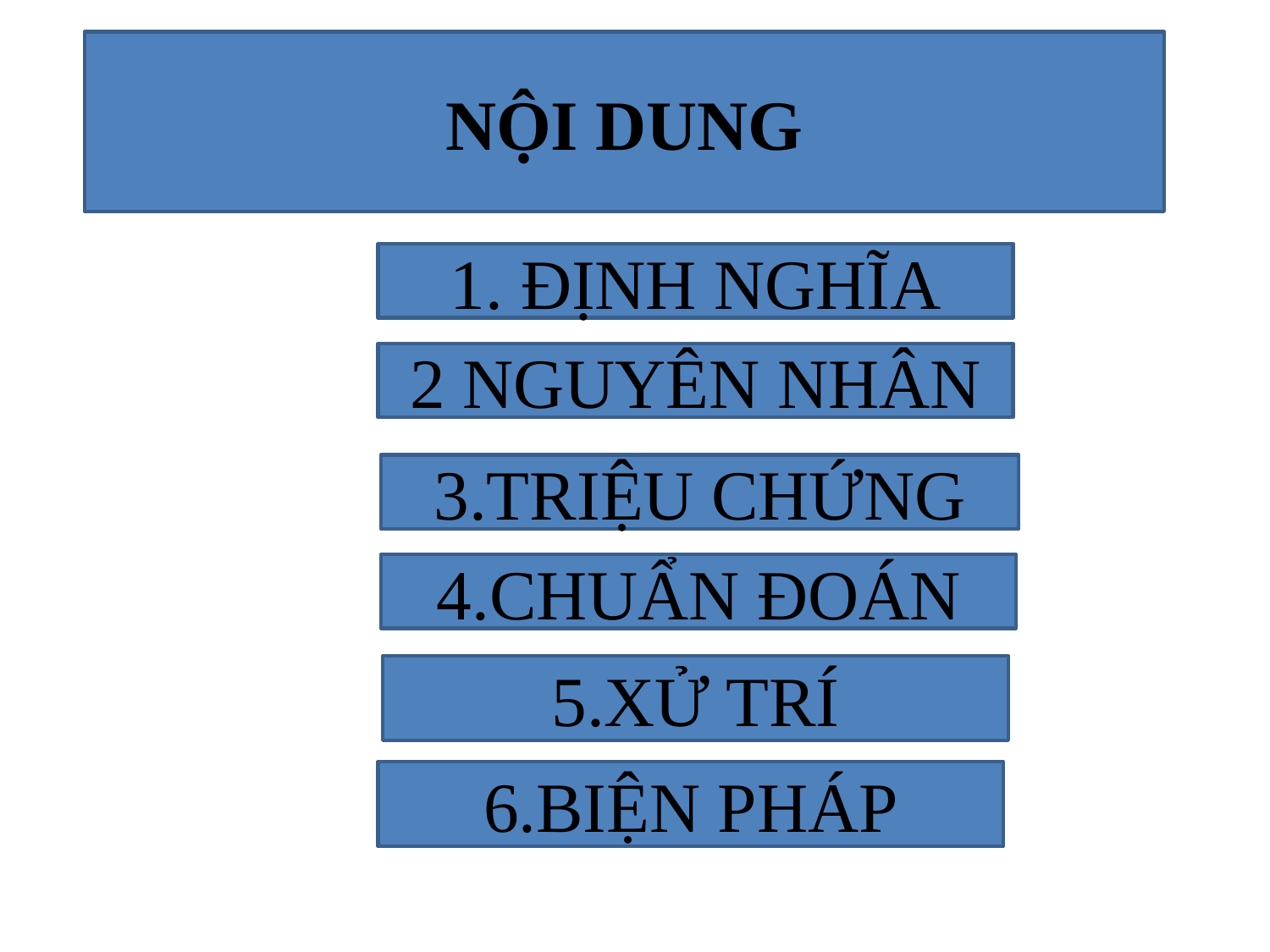

NỘI DUNG
1. ĐỊNH NGHĨA
2 NGUYÊN NHÂN
3.TRIỆU CHỨNG
4.CHUẨN ĐOÁN
5.XỬ TRÍ
6.BIỆN PHÁP